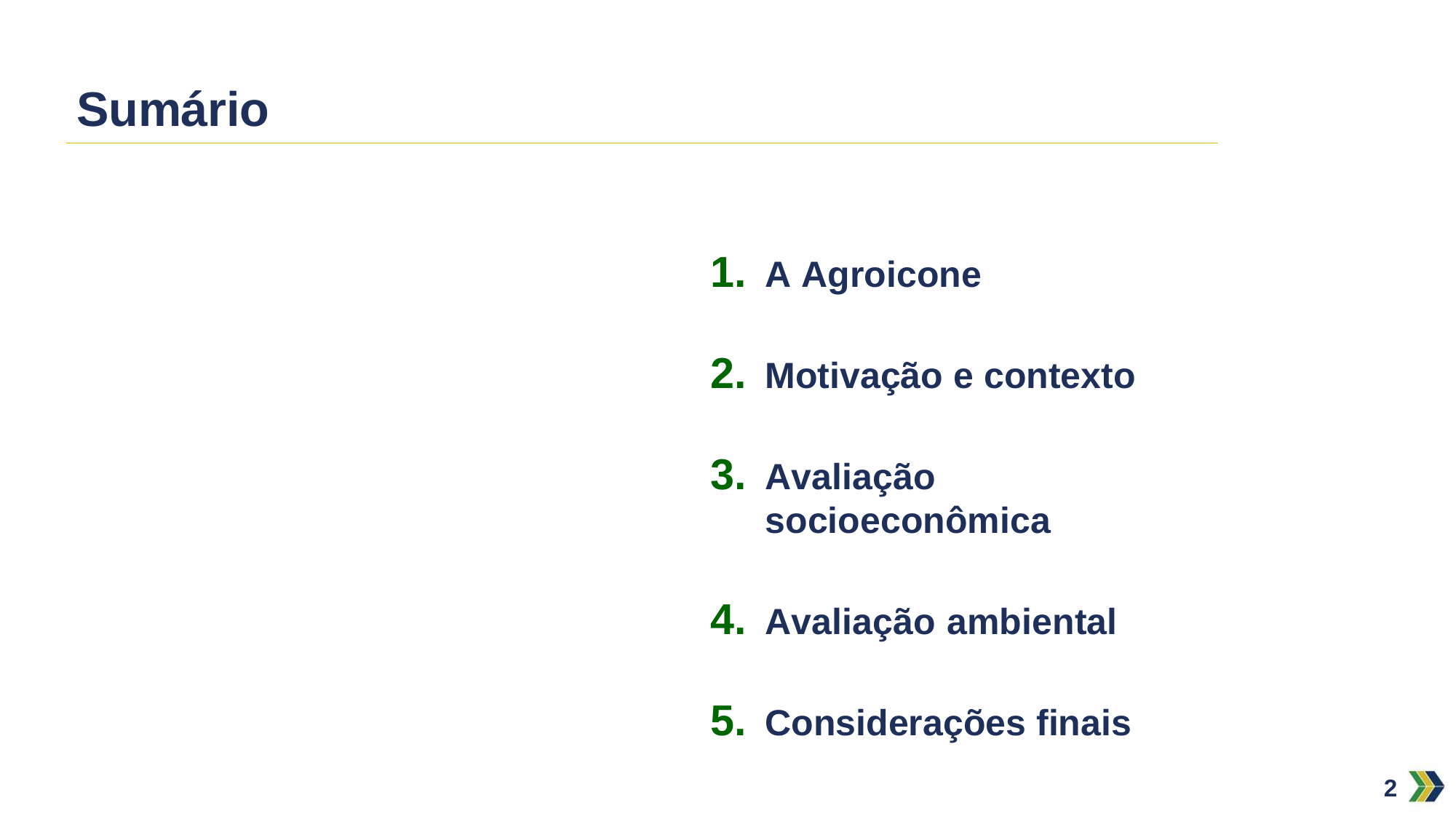

# Sumário

A Agroicone

Motivação e contexto

Avaliação socioeconômica

Avaliação ambiental

Considerações finais
2